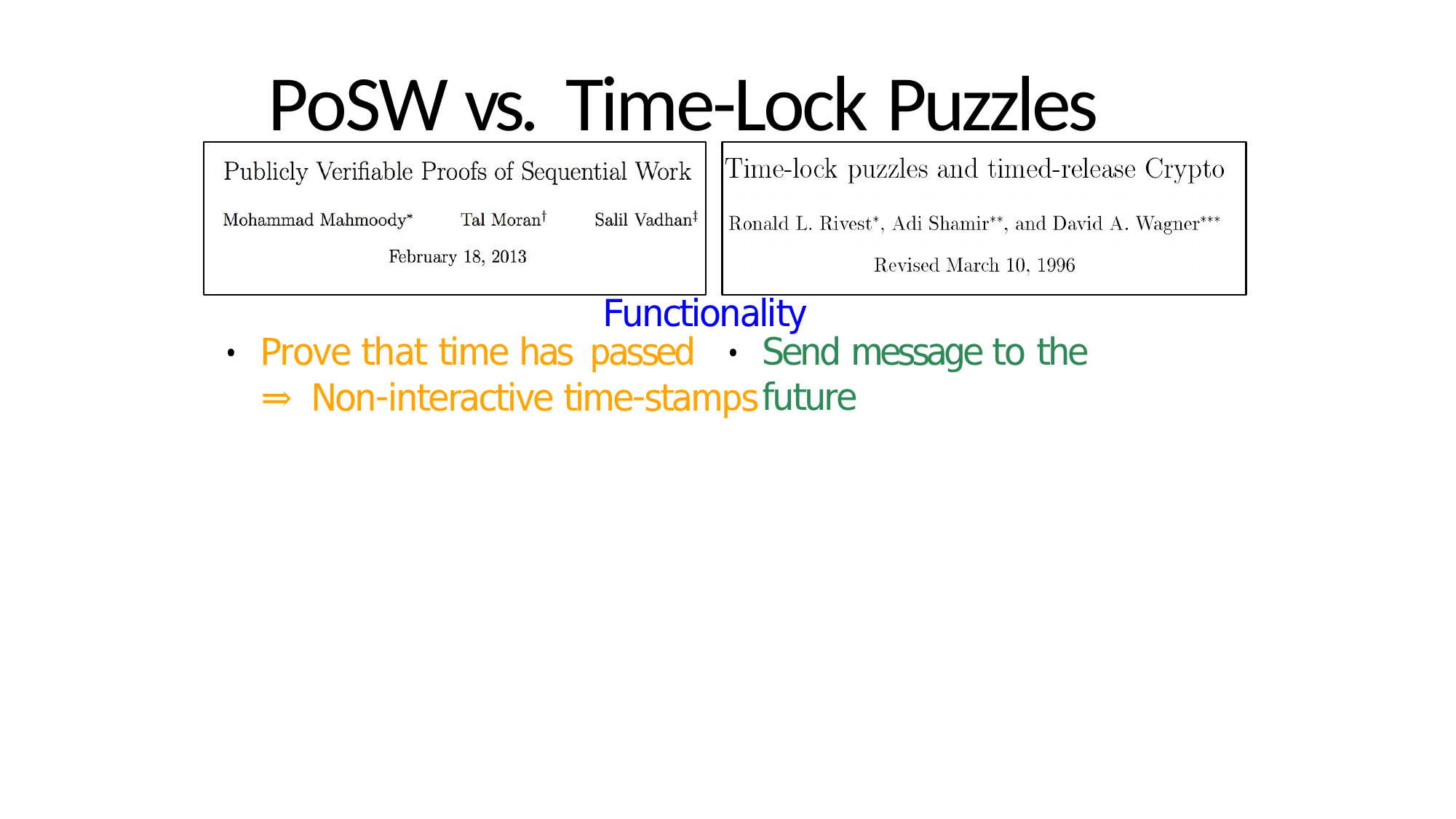

# PoSW vs.  Time-Lock Puzzles

Functionality
Prove that time has passed
Send message to the future
⇒ Non-interactive time-stamps